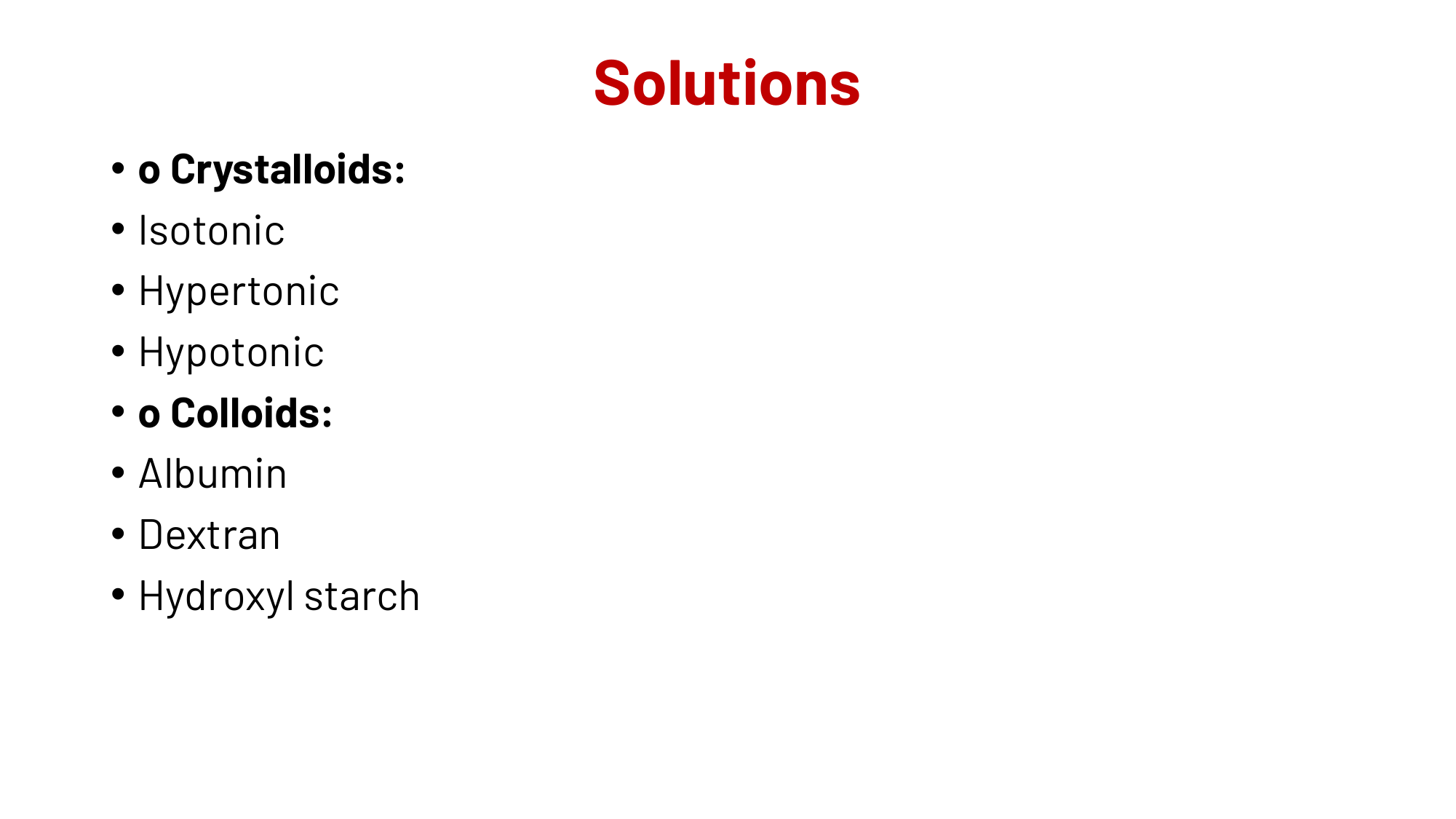

# Solutions
o Crystalloids:
Isotonic
Hypertonic
Hypotonic
o Colloids:
Albumin
Dextran
Hydroxyl starch